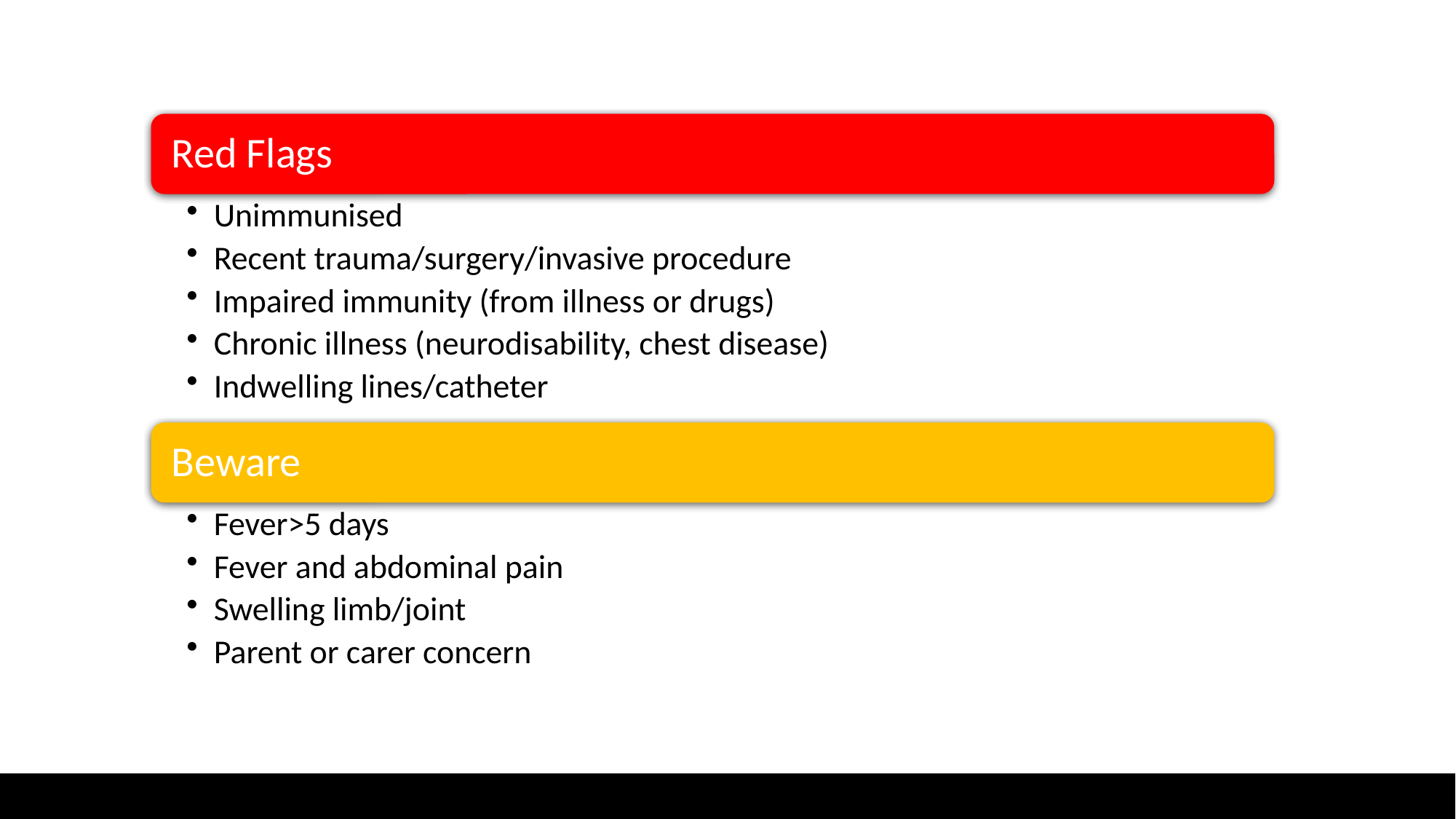

Red Flags
Unimmunised
Recent trauma/surgery/invasive procedure
Impaired immunity (from illness or drugs)
Chronic illness (neurodisability, chest disease)
Indwelling lines/catheter
Beware
Fever>5 days
Fever and abdominal pain
Swelling limb/joint
Parent or carer concern
#